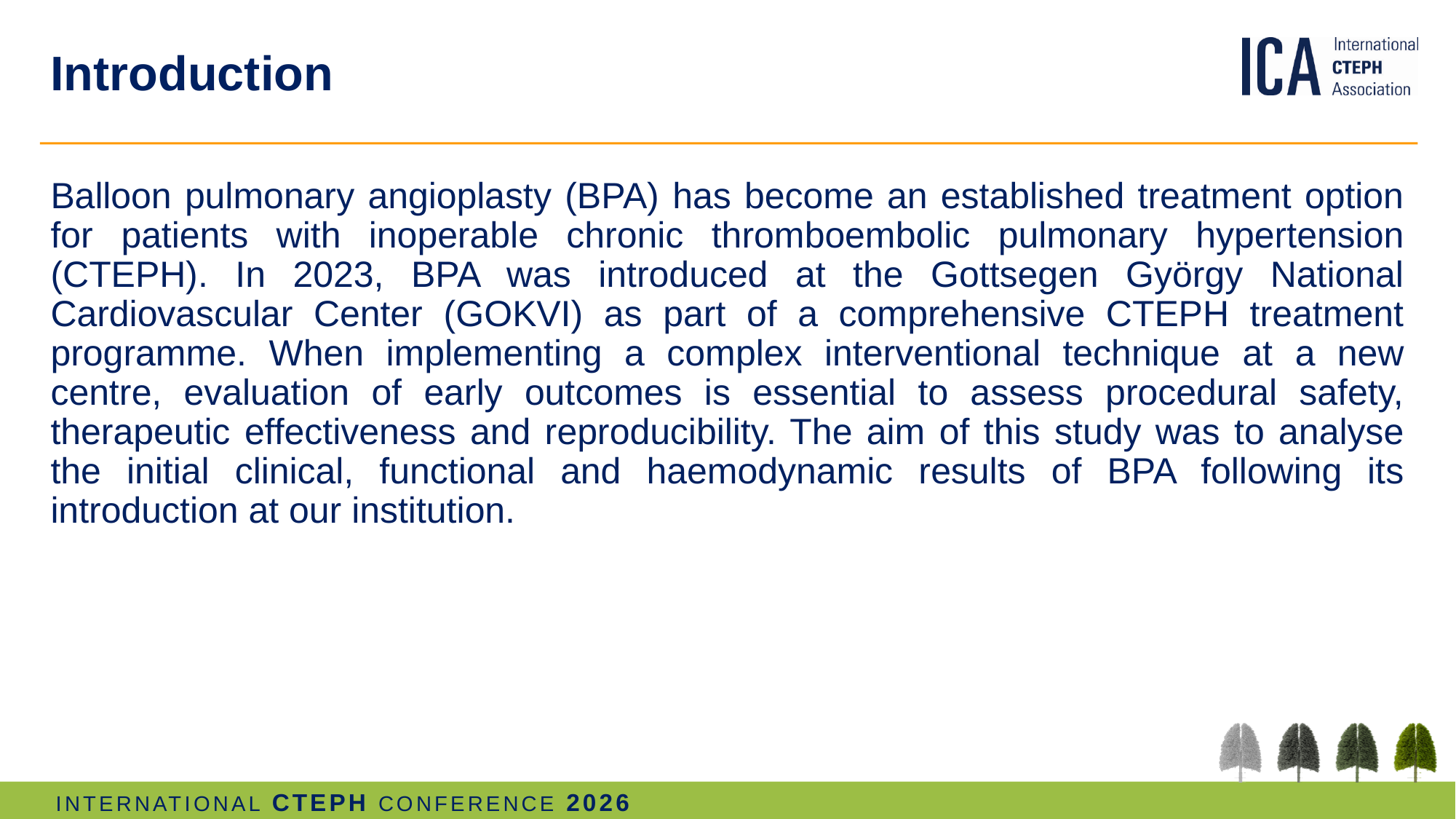

# Introduction
Balloon pulmonary angioplasty (BPA) has become an established treatment option for patients with inoperable chronic thromboembolic pulmonary hypertension (CTEPH). In 2023, BPA was introduced at the Gottsegen György National Cardiovascular Center (GOKVI) as part of a comprehensive CTEPH treatment programme. When implementing a complex interventional technique at a new centre, evaluation of early outcomes is essential to assess procedural safety, therapeutic effectiveness and reproducibility. The aim of this study was to analyse the initial clinical, functional and haemodynamic results of BPA following its introduction at our institution.